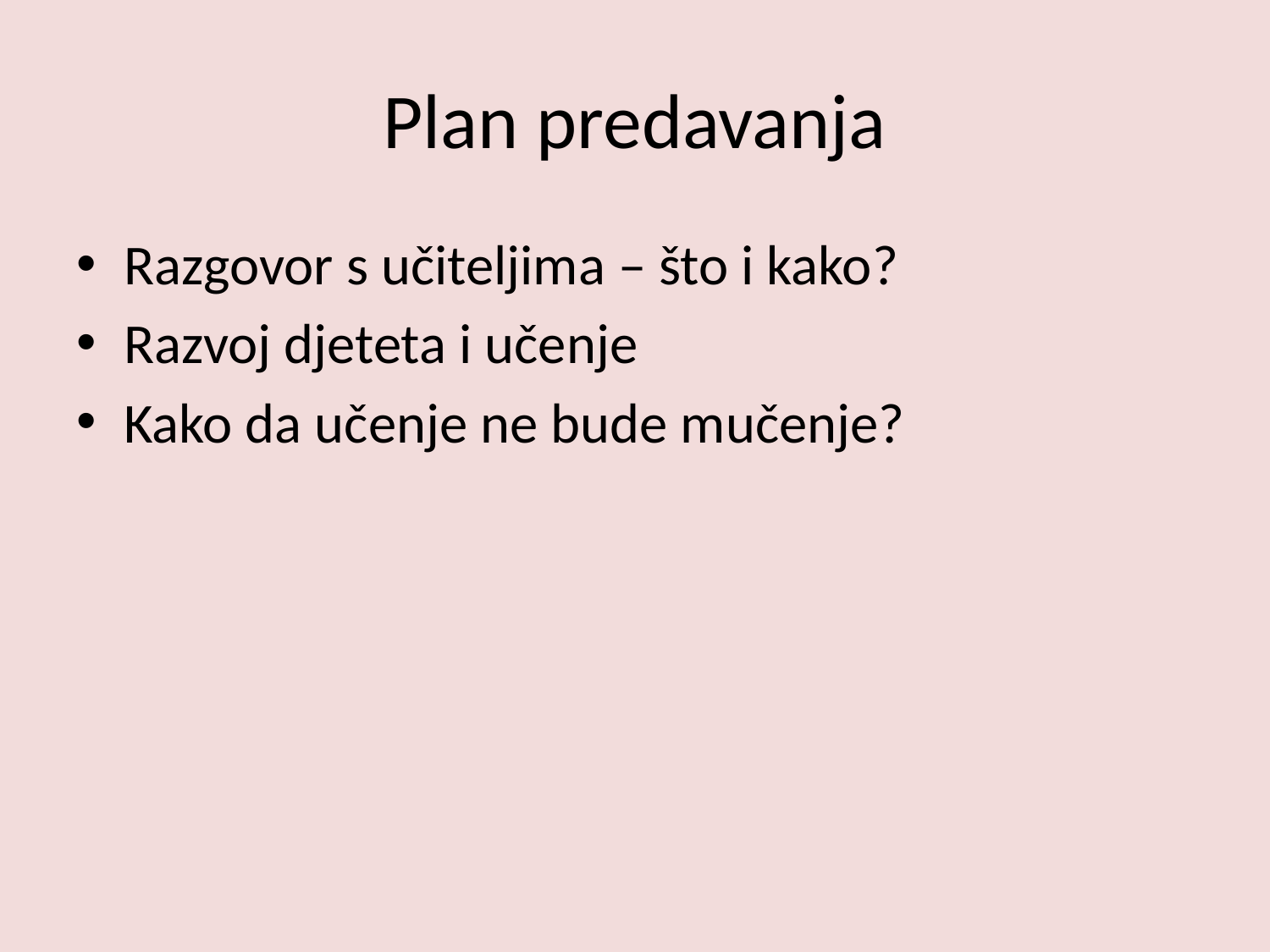

# Plan predavanja
Razgovor s učiteljima – što i kako?
Razvoj djeteta i učenje
Kako da učenje ne bude mučenje?